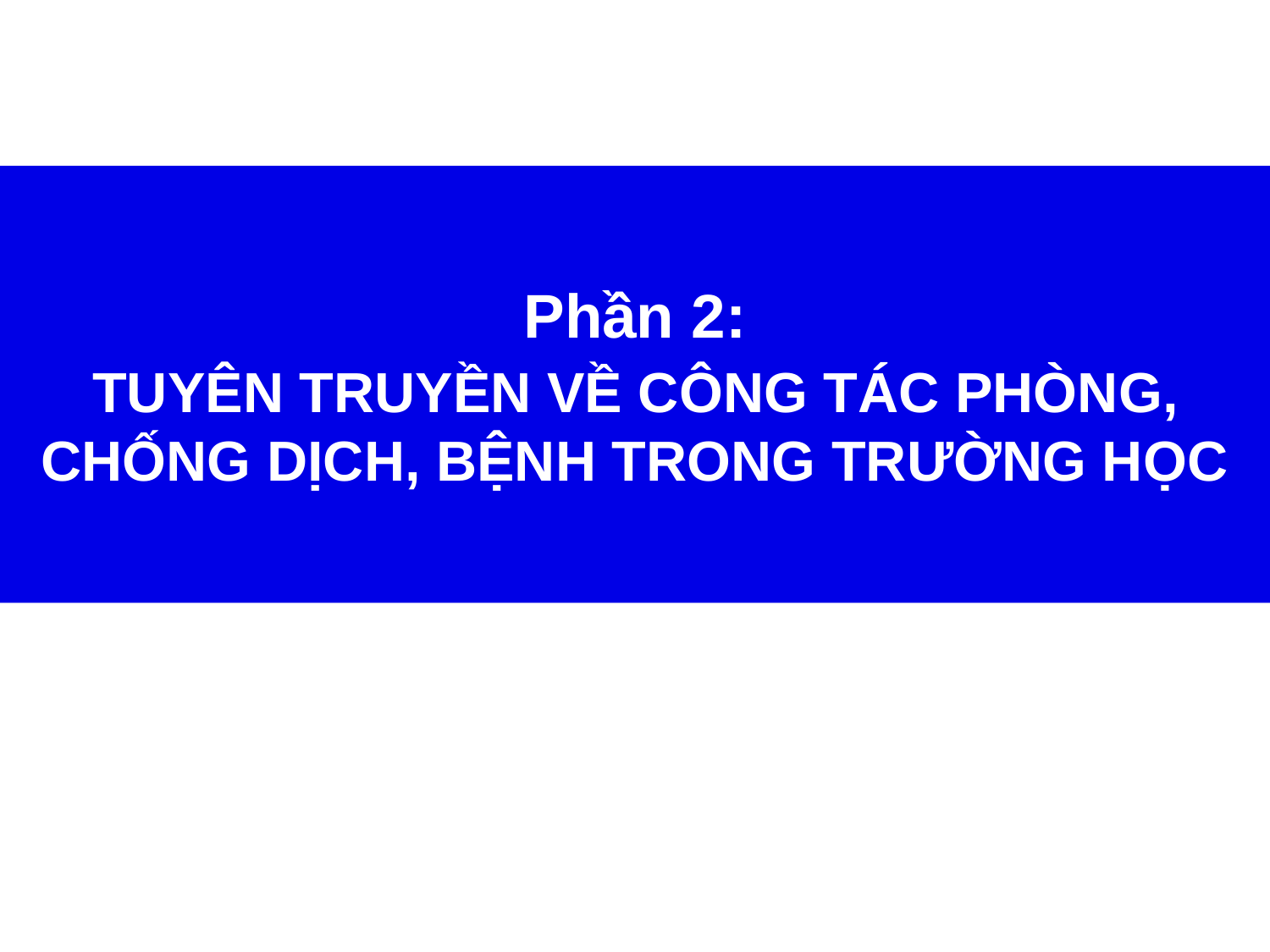

# Phần 2: TUYÊN TRUYỀN VỀ CÔNG TÁC PHÒNG, CHỐNG DỊCH, BỆNH TRONG TRƯỜNG HỌC